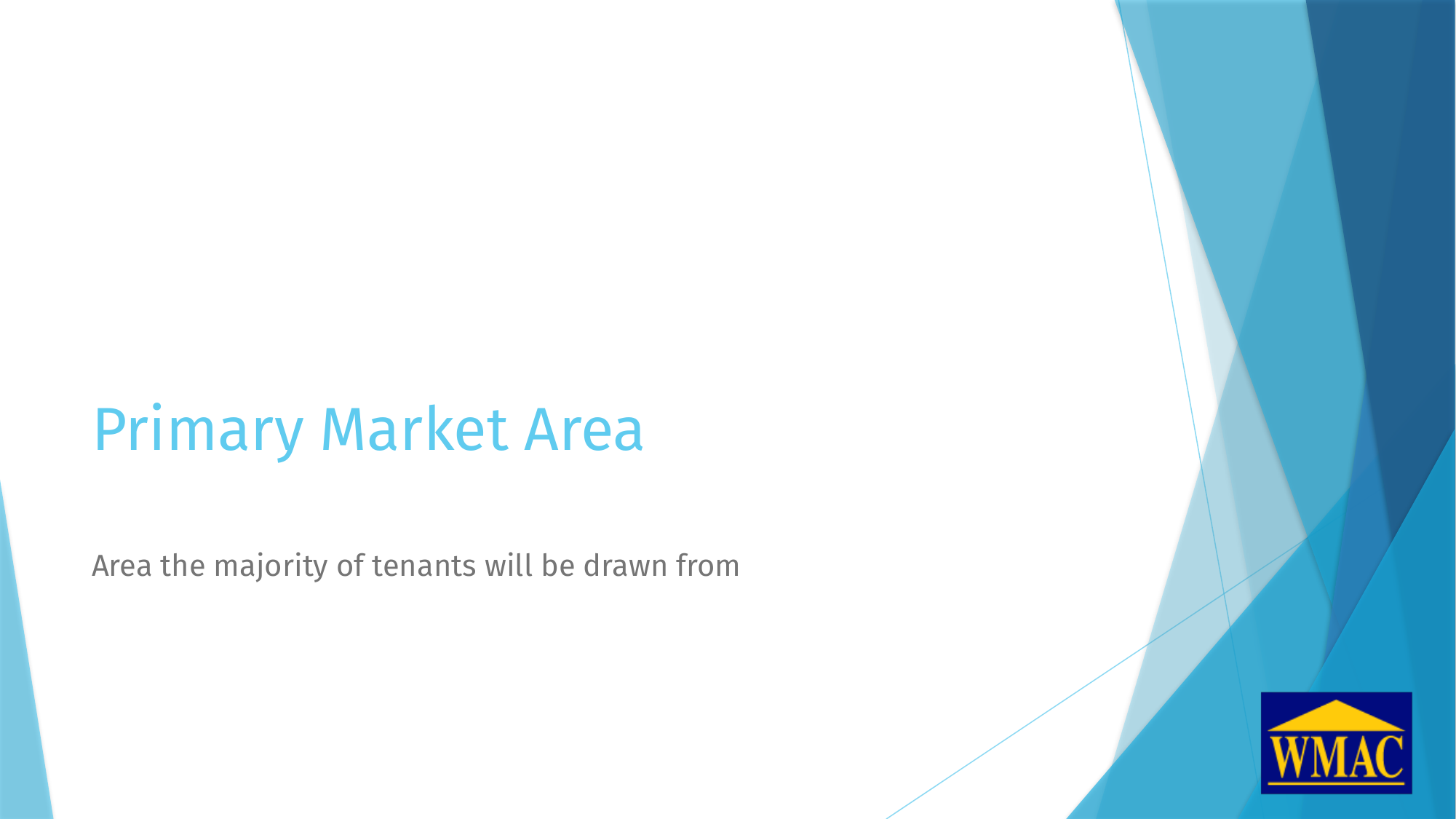

# Primary Market Area
Area the majority of tenants will be drawn from